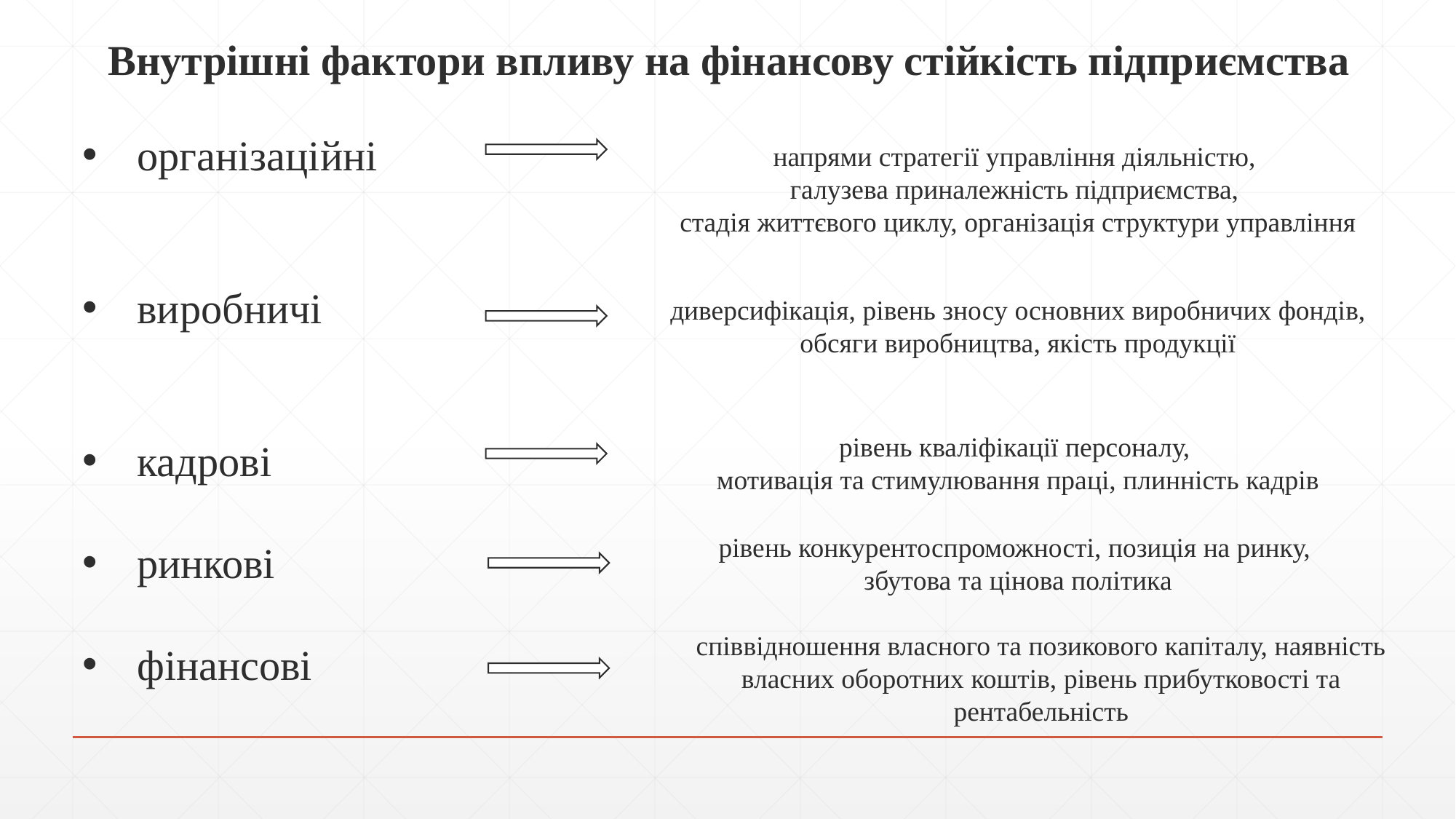

Внутрішні фактори впливу на фінансову стійкість підприємства
організаційні

виробничі

кадрові

ринкові

фінансові
напрями стратегії управління діяльністю,
галузева приналежність підприємства,
стадія життєвого циклу, організація структури управління

диверсифікація, рівень зносу основних виробничих фондів, обсяги виробництва, якість продукції

рівень кваліфікації персоналу,
мотивація та стимулювання праці, плинність кадрів

рівень конкурентоспроможності, позиція на ринку,
збутова та цінова політика

співвідношення власного та позикового капіталу, наявність власних оборотних коштів, рівень прибутковості та рентабельність